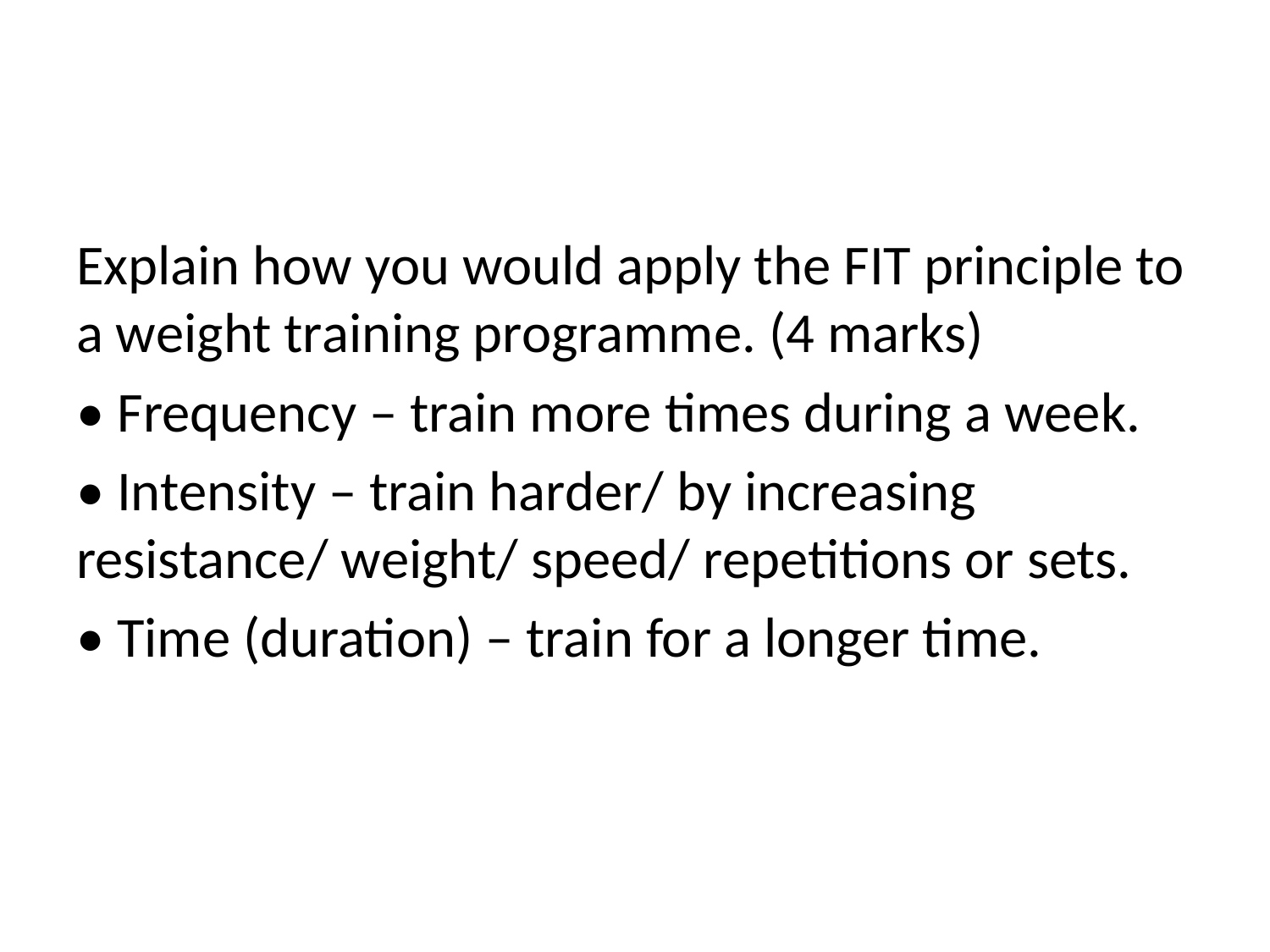

#
Explain how you would apply the FIT principle to a weight training programme. (4 marks)
• Frequency – train more times during a week.
• Intensity – train harder/ by increasing resistance/ weight/ speed/ repetitions or sets.
• Time (duration) – train for a longer time.